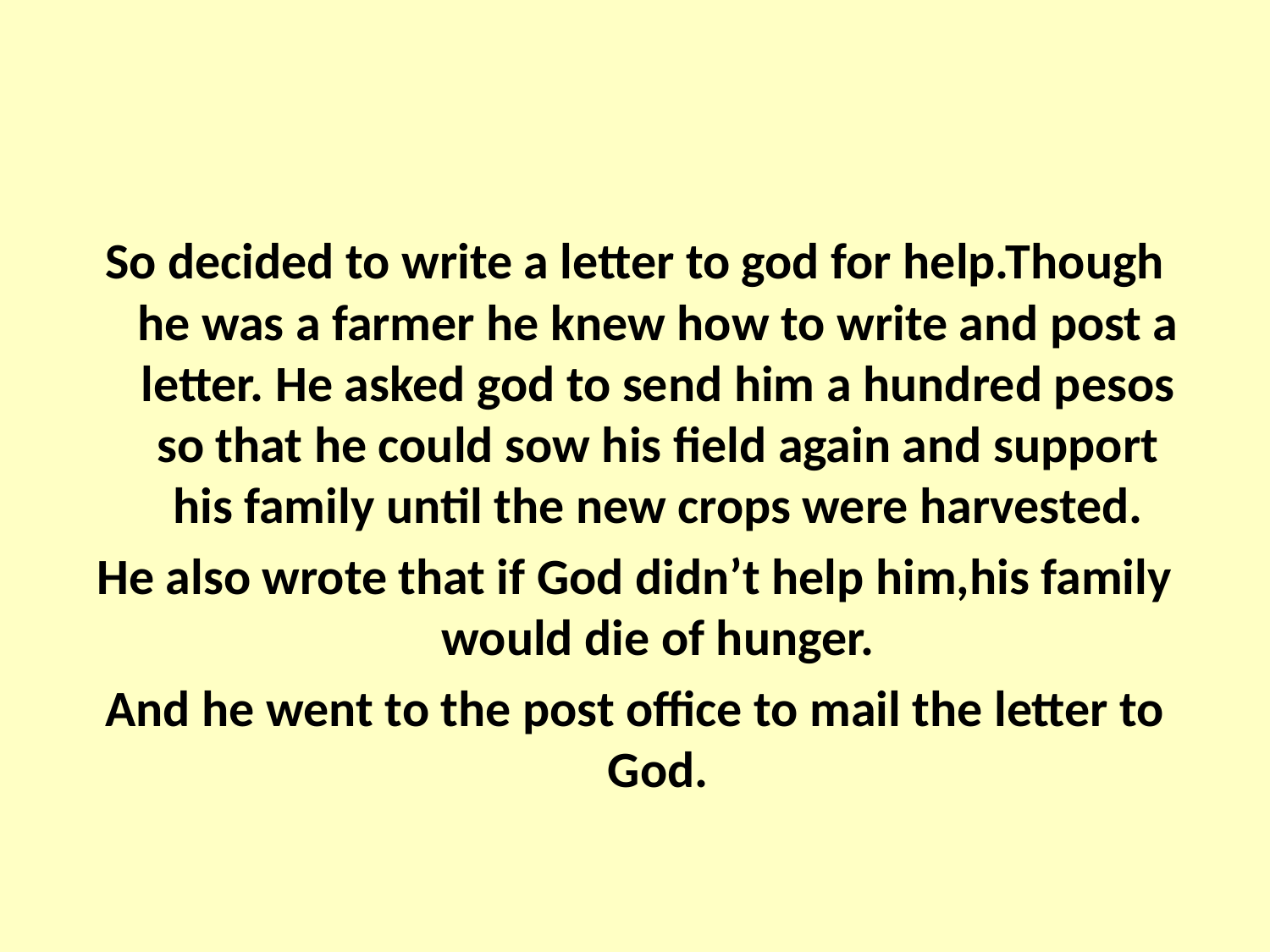

#
So decided to write a letter to god for help.Though he was a farmer he knew how to write and post a letter. He asked god to send him a hundred pesos so that he could sow his field again and support his family until the new crops were harvested.
He also wrote that if God didn’t help him,his family would die of hunger.
And he went to the post office to mail the letter to God.